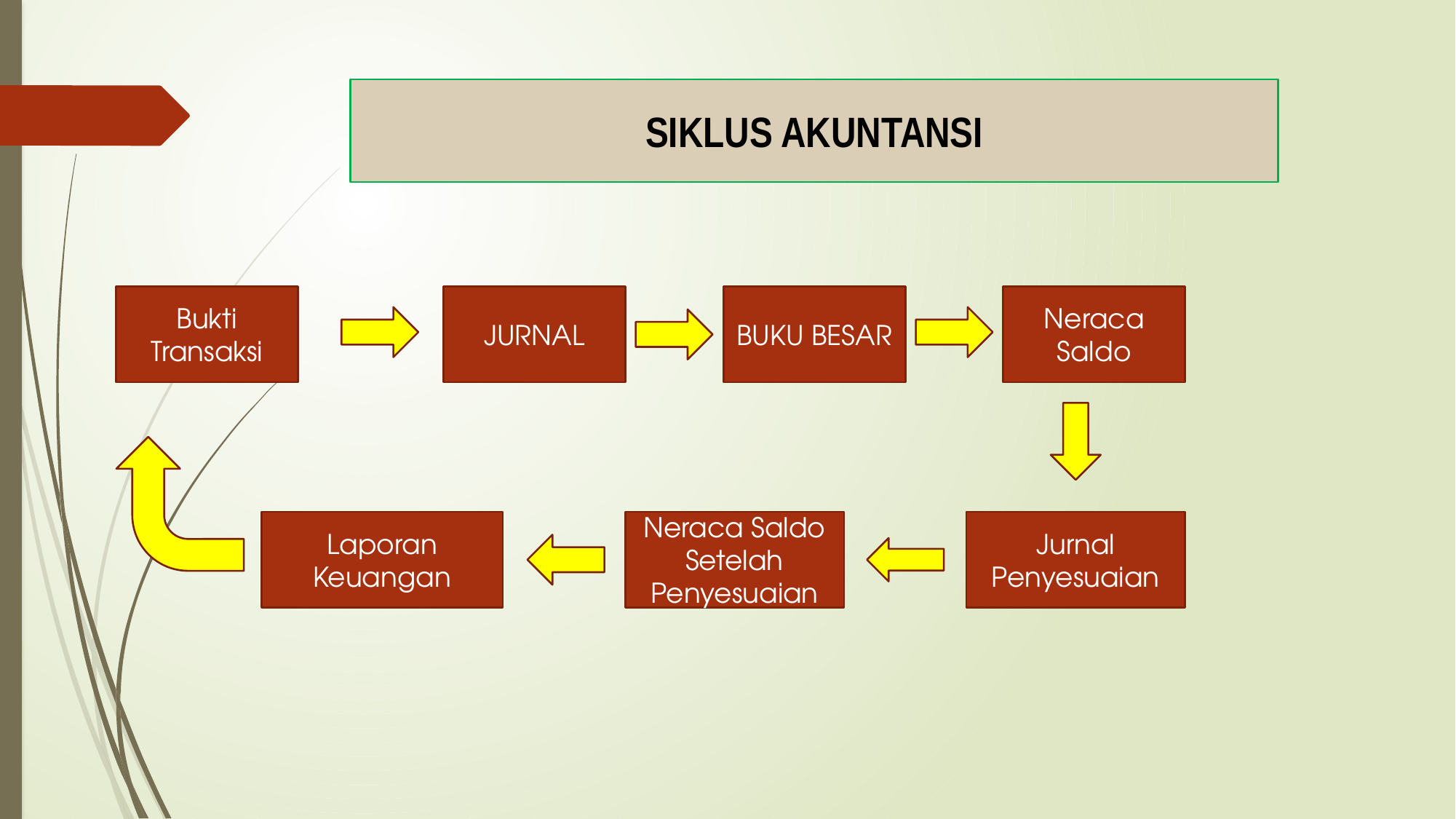

SIKLUS AKUNTANSI
Bukti Transaksi
JURNAL
BUKU BESAR
Neraca Saldo

Laporan Keuangan
Neraca Saldo Setelah Penyesuaian
Jurnal Penyesuaian